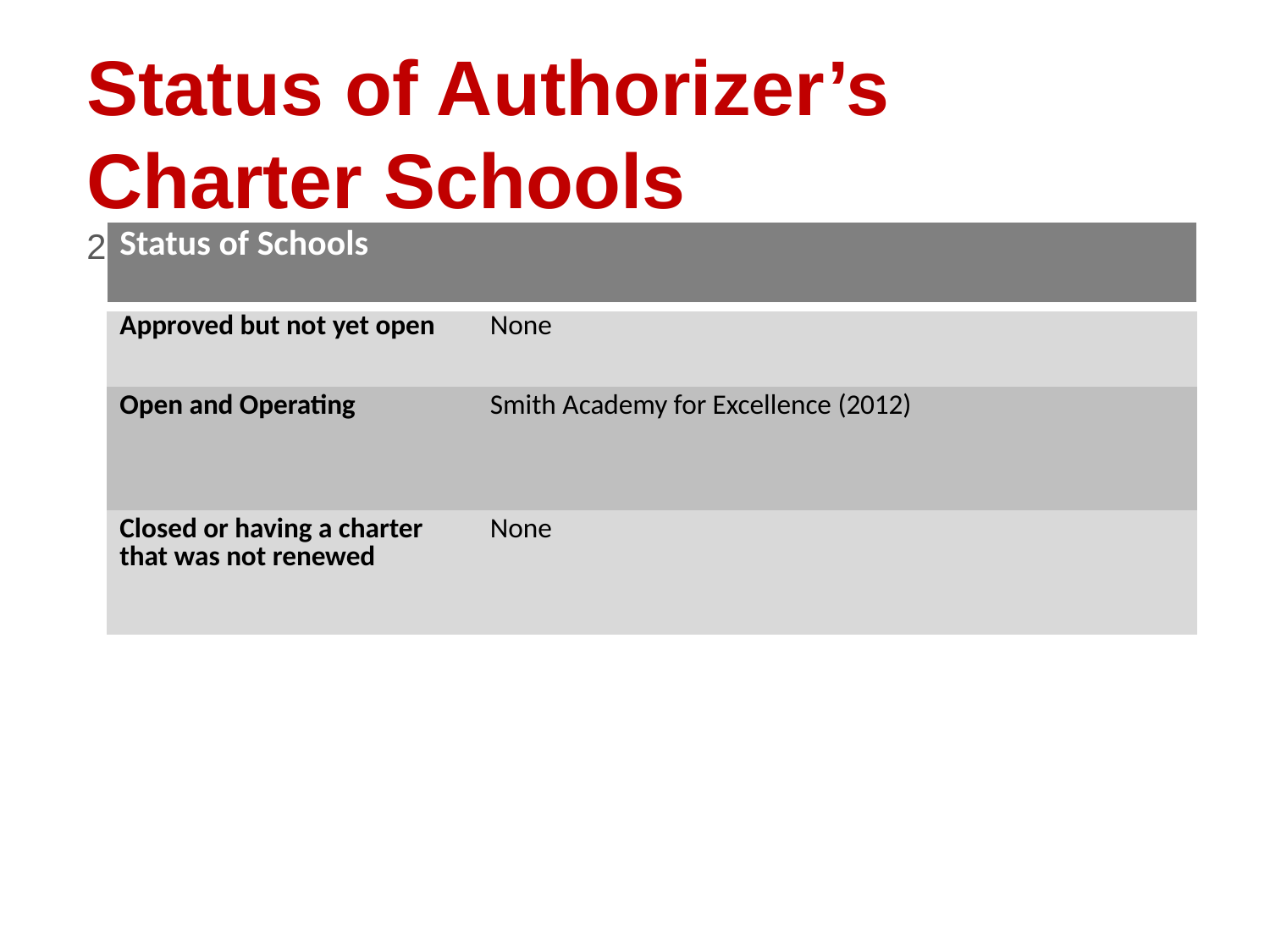

Status of Authorizer’s Charter Schools
2013-2014 Academic Year
| Status of Schools |  |
| --- | --- |
| Approved but not yet open | None |
| Open and Operating | Smith Academy for Excellence (2012) |
| Closed or having a charter that was not renewed | None |